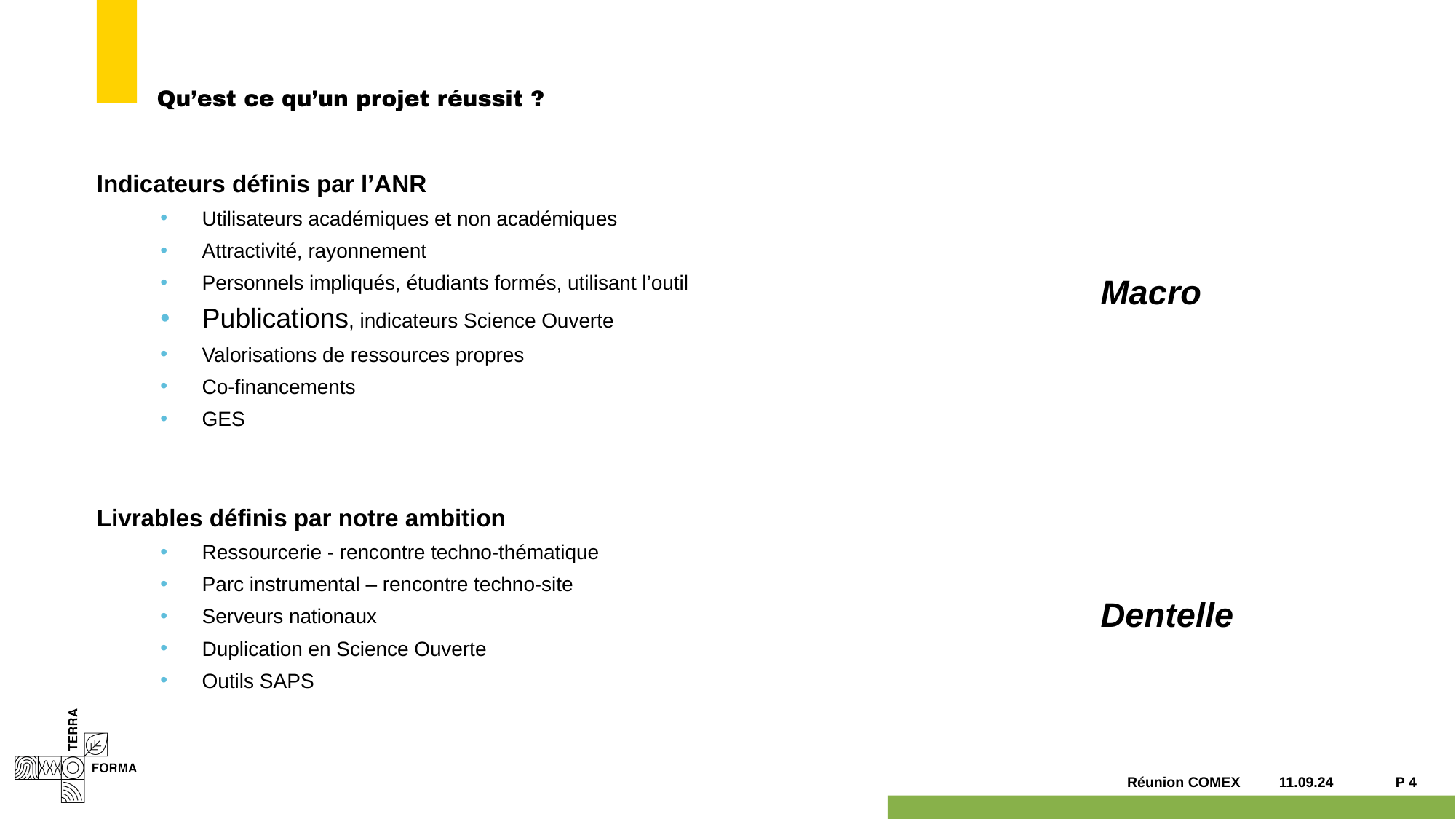

# Qu’est ce qu’un projet réussit ?
Indicateurs définis par l’ANR
Utilisateurs académiques et non académiques
Attractivité, rayonnement
Personnels impliqués, étudiants formés, utilisant l’outil
Publications, indicateurs Science Ouverte
Valorisations de ressources propres
Co-financements
GES

Macro

Livrables définis par notre ambition
Ressourcerie - rencontre techno-thématique
Parc instrumental – rencontre techno-site
Serveurs nationaux
Duplication en Science Ouverte
Outils SAPS

Dentelle

11.09.24
P 4